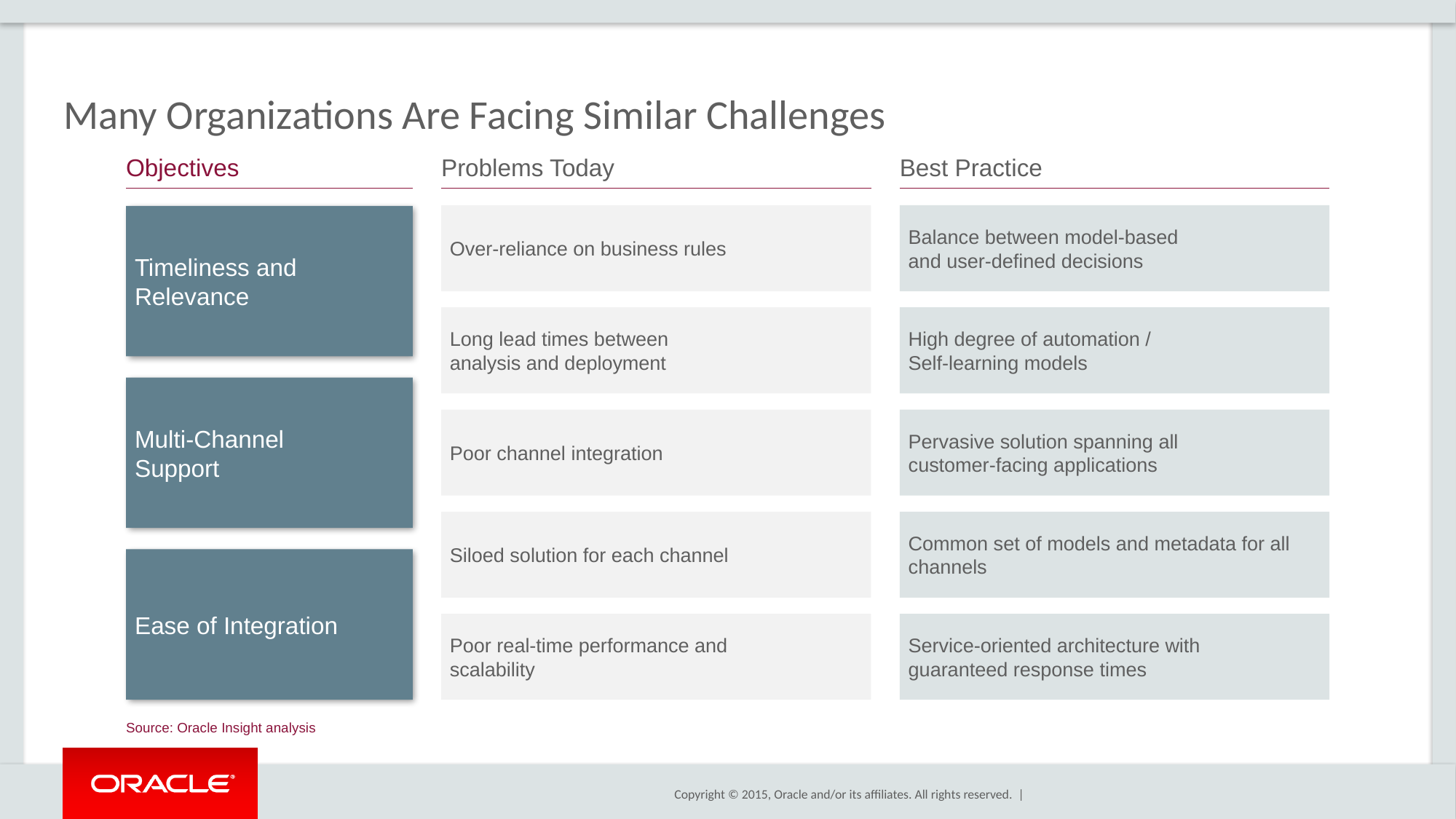

# Many Organizations Are Facing Similar Challenges
Objectives
Problems Today
Over-reliance on business rules
Long lead times between
analysis and deployment
Poor channel integration
Siloed solution for each channel
Poor real-time performance and
scalability
Best Practice
Balance between model-based
and user-defined decisions
High degree of automation /
Self-learning models
Pervasive solution spanning all
customer-facing applications
Common set of models and metadata for all channels
Service-oriented architecture with
guaranteed response times
Timeliness and Relevance
Multi-Channel
Support
Ease of Integration
Source: Oracle Insight analysis